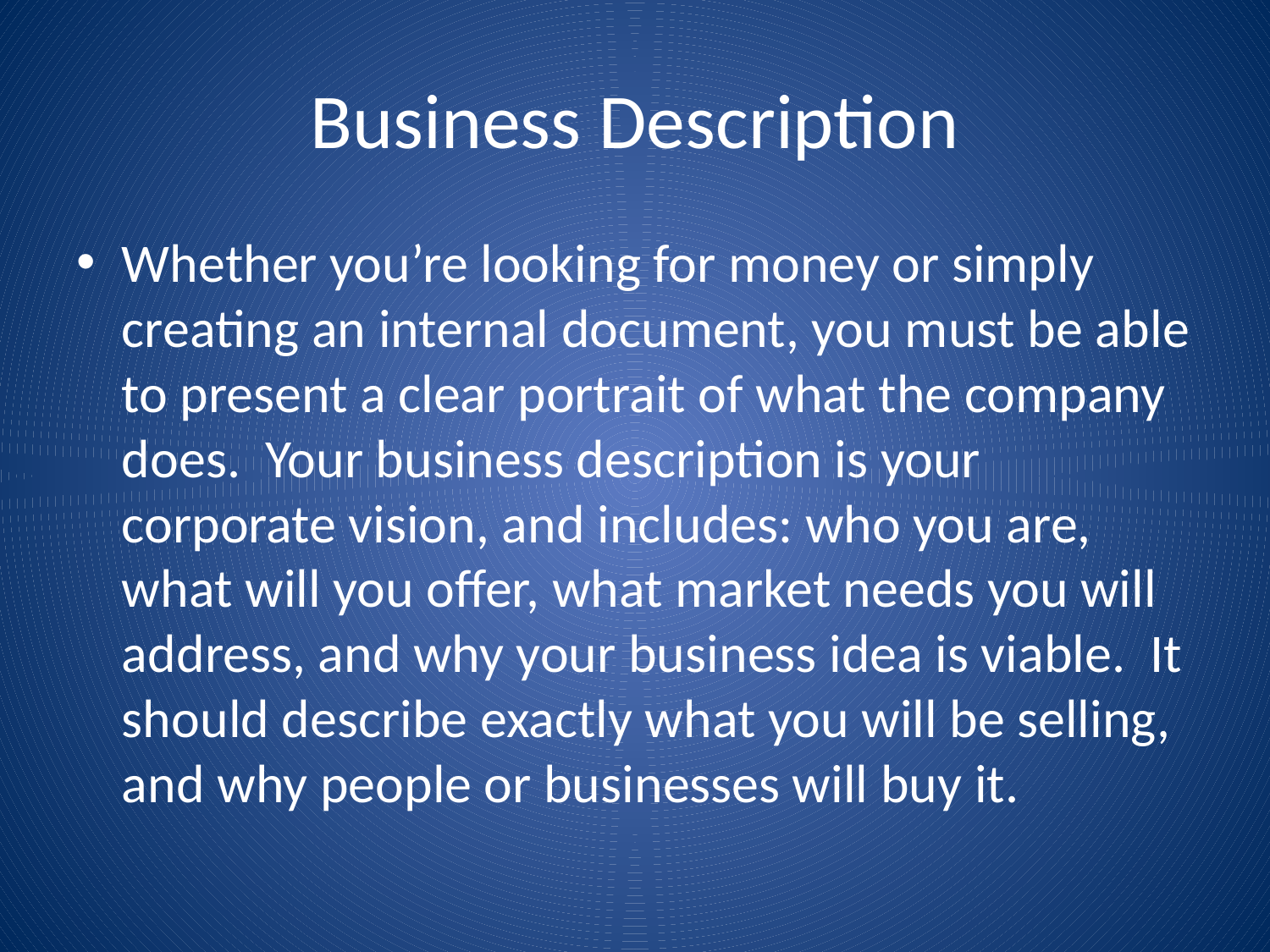

# Business Description
Whether you’re looking for money or simply creating an internal document, you must be able to present a clear portrait of what the company does.  Your business description is your corporate vision, and includes: who you are, what will you offer, what market needs you will address, and why your business idea is viable.  It should describe exactly what you will be selling, and why people or businesses will buy it.